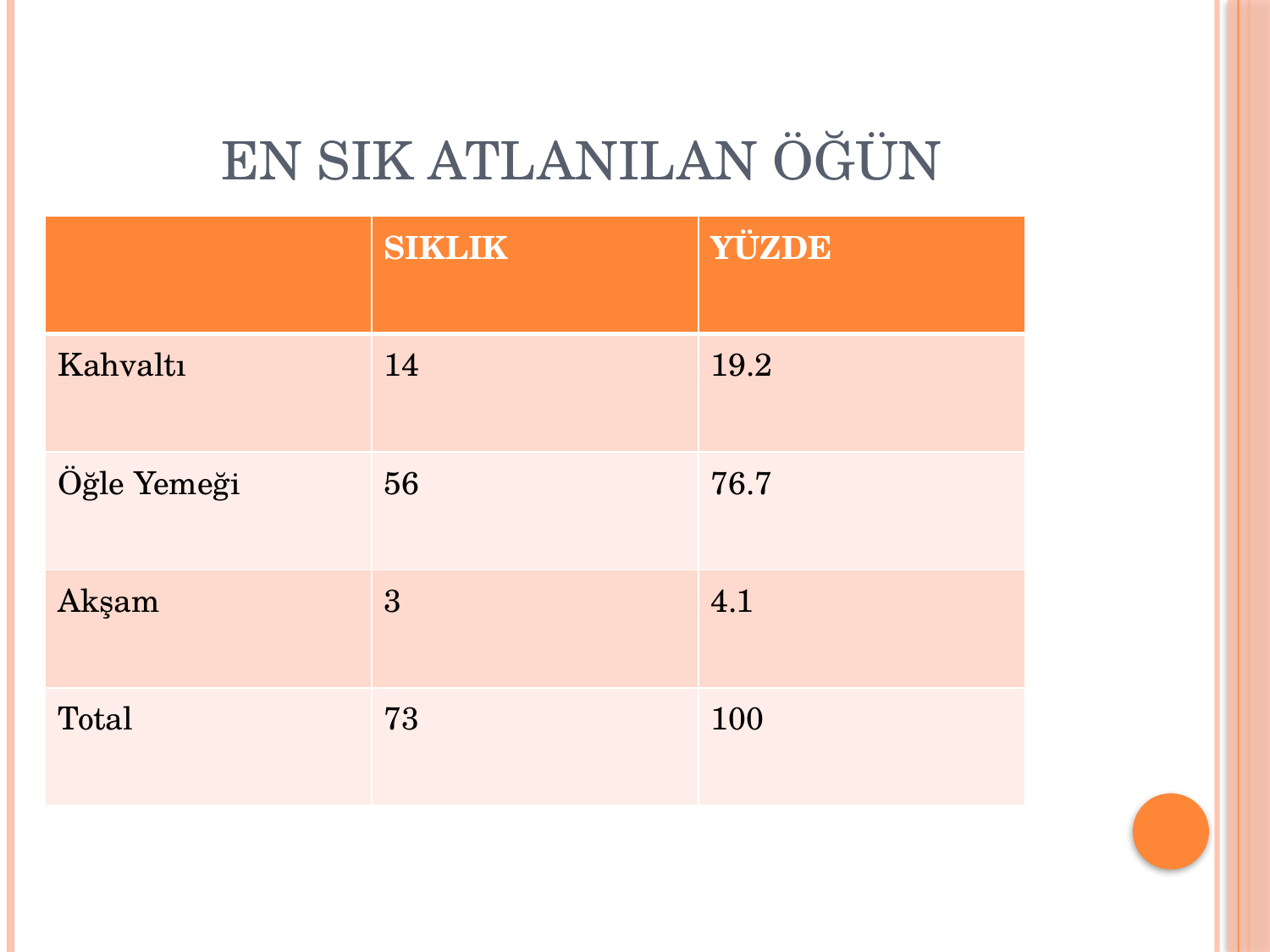

# EN SIK ATLANILAN ÖĞÜN
|  | SIKLIK | YÜZDE |
| --- | --- | --- |
| Kahvaltı | 14 | 19.2 |
| Öğle Yemeği | 56 | 76.7 |
| Akşam | 3 | 4.1 |
| Total | 73 | 100 |